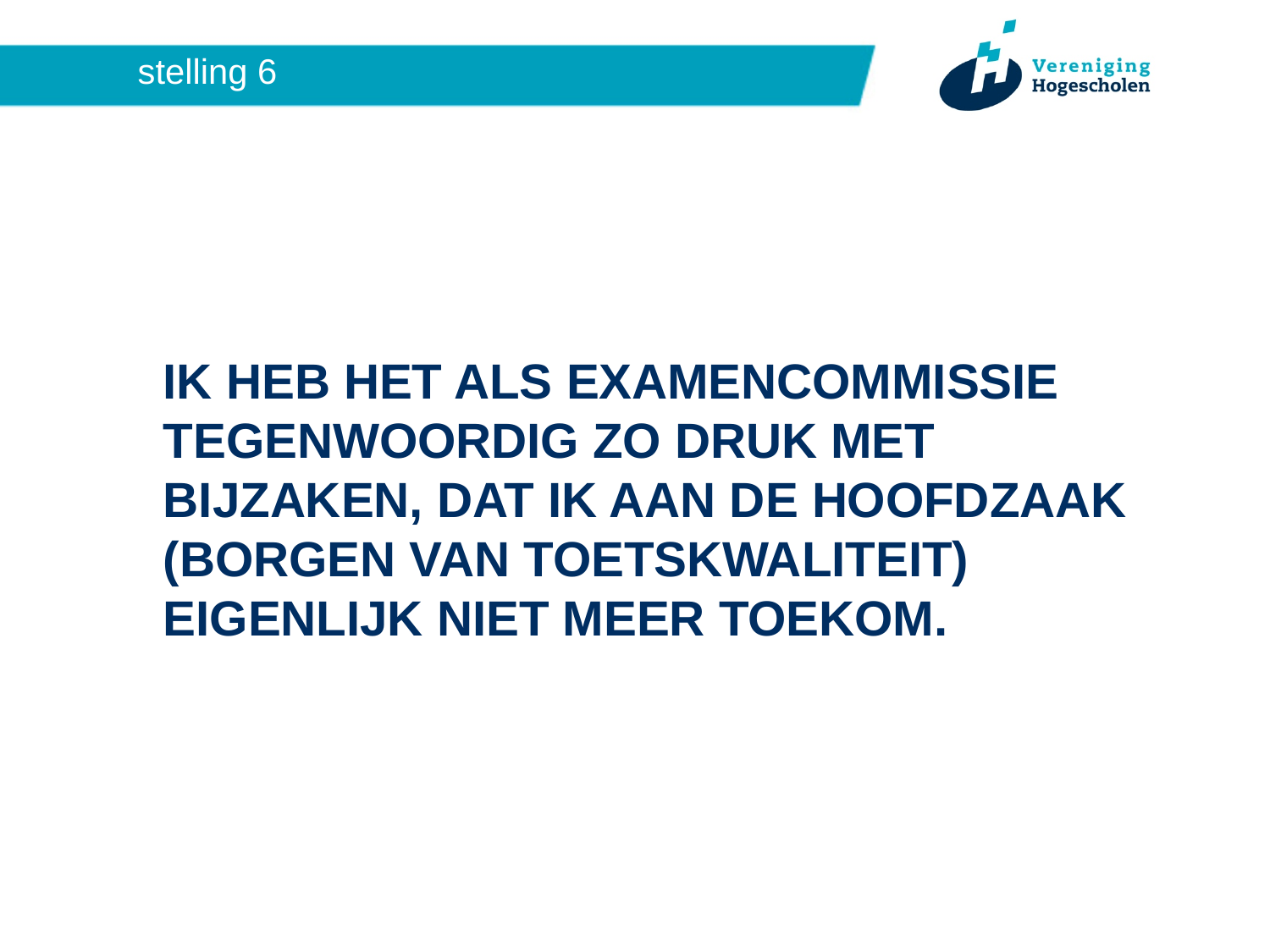

# stelling 6

IK HEB HET ALS EXAMENCOMMISSIE TEGENWOORDIG ZO DRUK MET BIJZAKEN, DAT IK AAN DE HOOFDZAAK (BORGEN VAN TOETSKWALITEIT) EIGENLIJK NIET MEER TOEKOM.